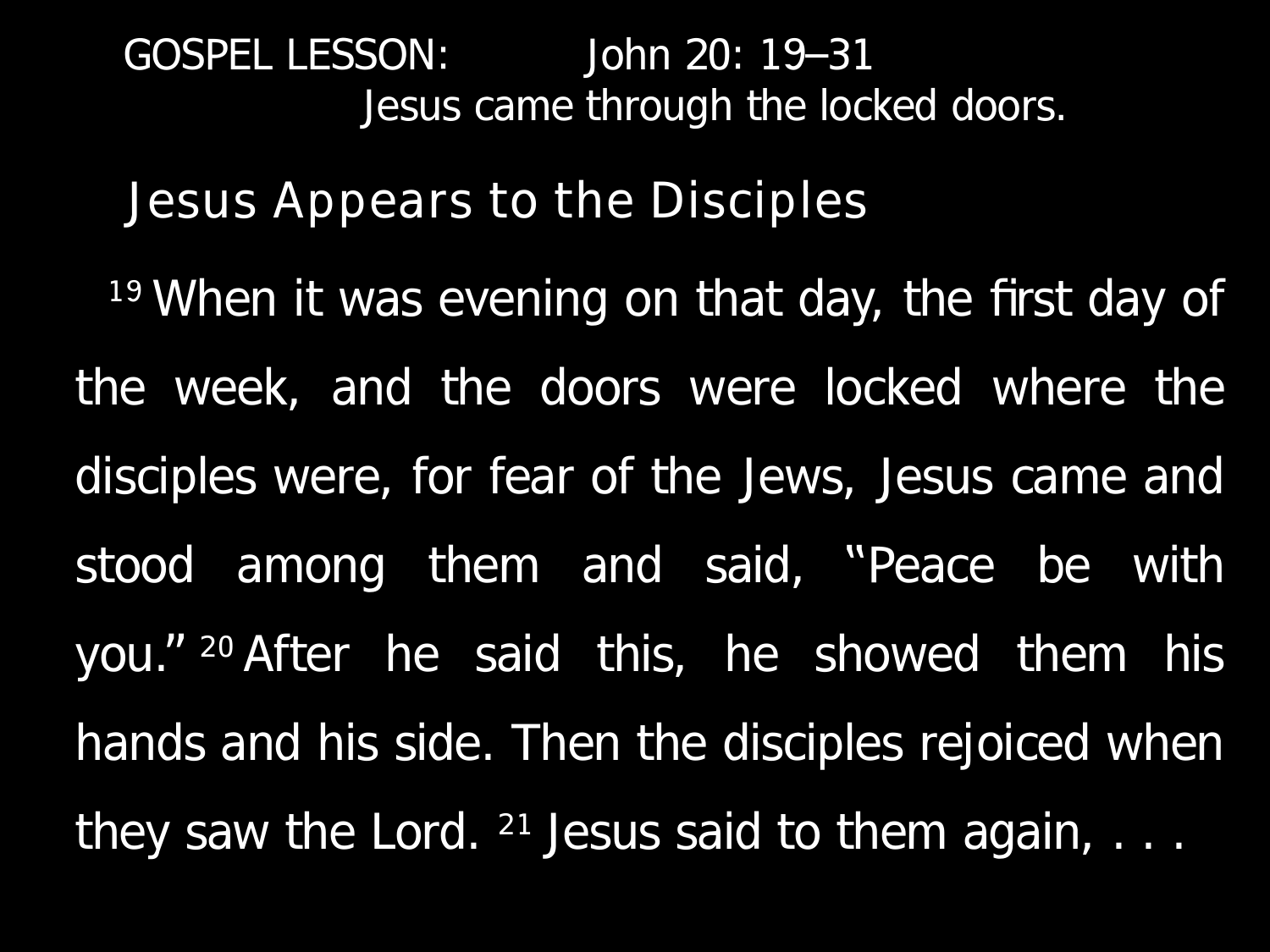

GOSPEL LESSON: 	John 20: 19–31
	Jesus came through the locked doors.
Jesus Appears to the Disciples
19 When it was evening on that day, the first day of the week, and the doors were locked where the disciples were, for fear of the Jews, Jesus came and stood among them and said, “Peace be with you.” 20 After he said this, he showed them his hands and his side. Then the disciples rejoiced when they saw the Lord. 21 Jesus said to them again, . . .